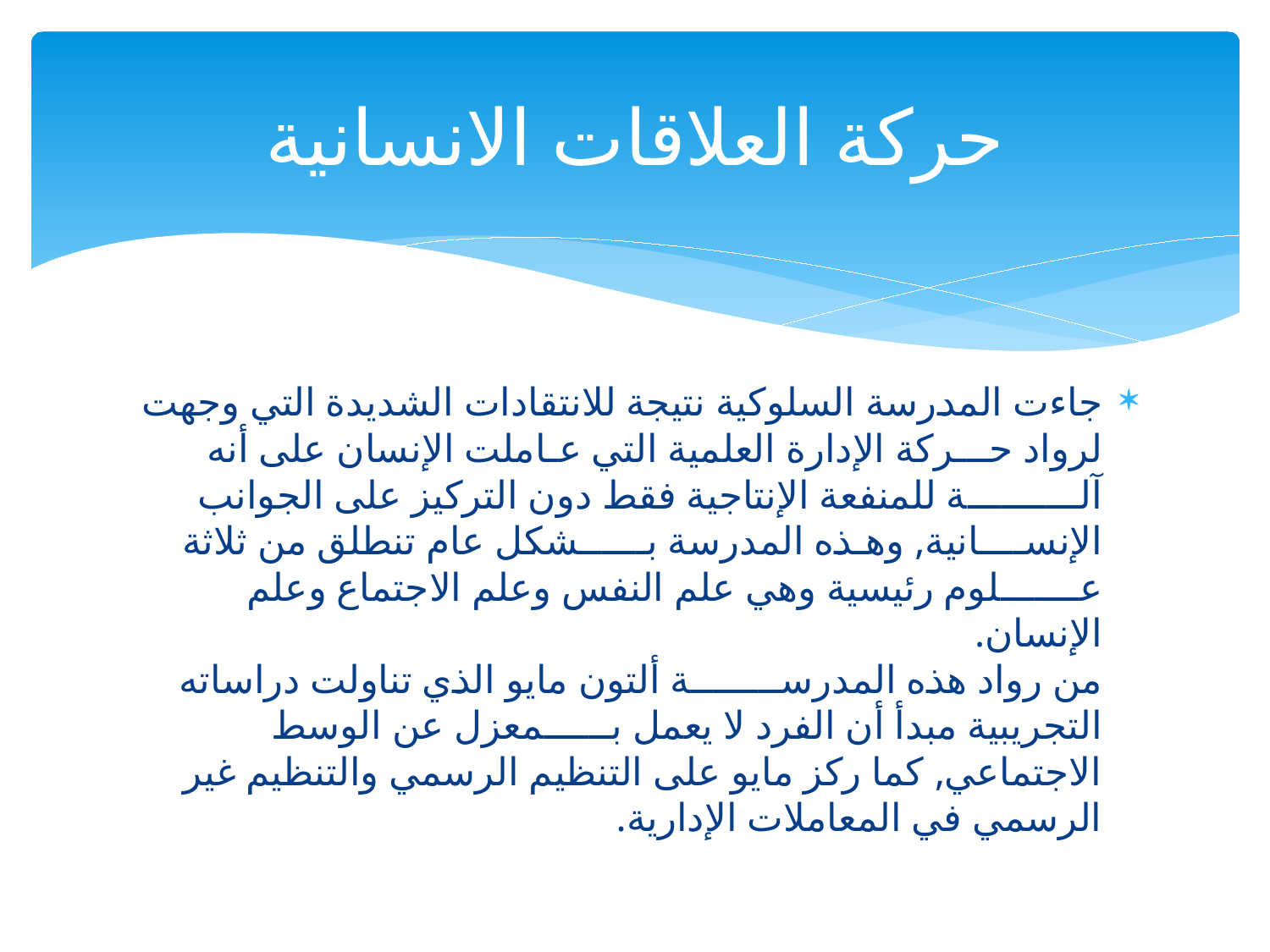

# حركة العلاقات الانسانية
جاءت المدرسة السلوكية نتيجة للانتقادات الشديدة التي وجهت لرواد حـــركة الإدارة العلمية التي عـاملت الإنسان على أنه آلــــــــــة للمنفعة الإنتاجية فقط دون التركيز على الجوانب الإنســــانية, وهـذه المدرسة بــــــشكل عام تنطلق من ثلاثة عـــــــلوم رئيسية وهي علم النفس وعلم الاجتماع وعلم الإنسان.
من رواد هذه المدرســــــــة ألتون مايو الذي تناولت دراساته التجريبية مبدأ أن الفرد لا يعمل بــــــمعزل عن الوسط الاجتماعي, كما ركز مايو على التنظيم الرسمي والتنظيم غير الرسمي في المعاملات الإدارية.